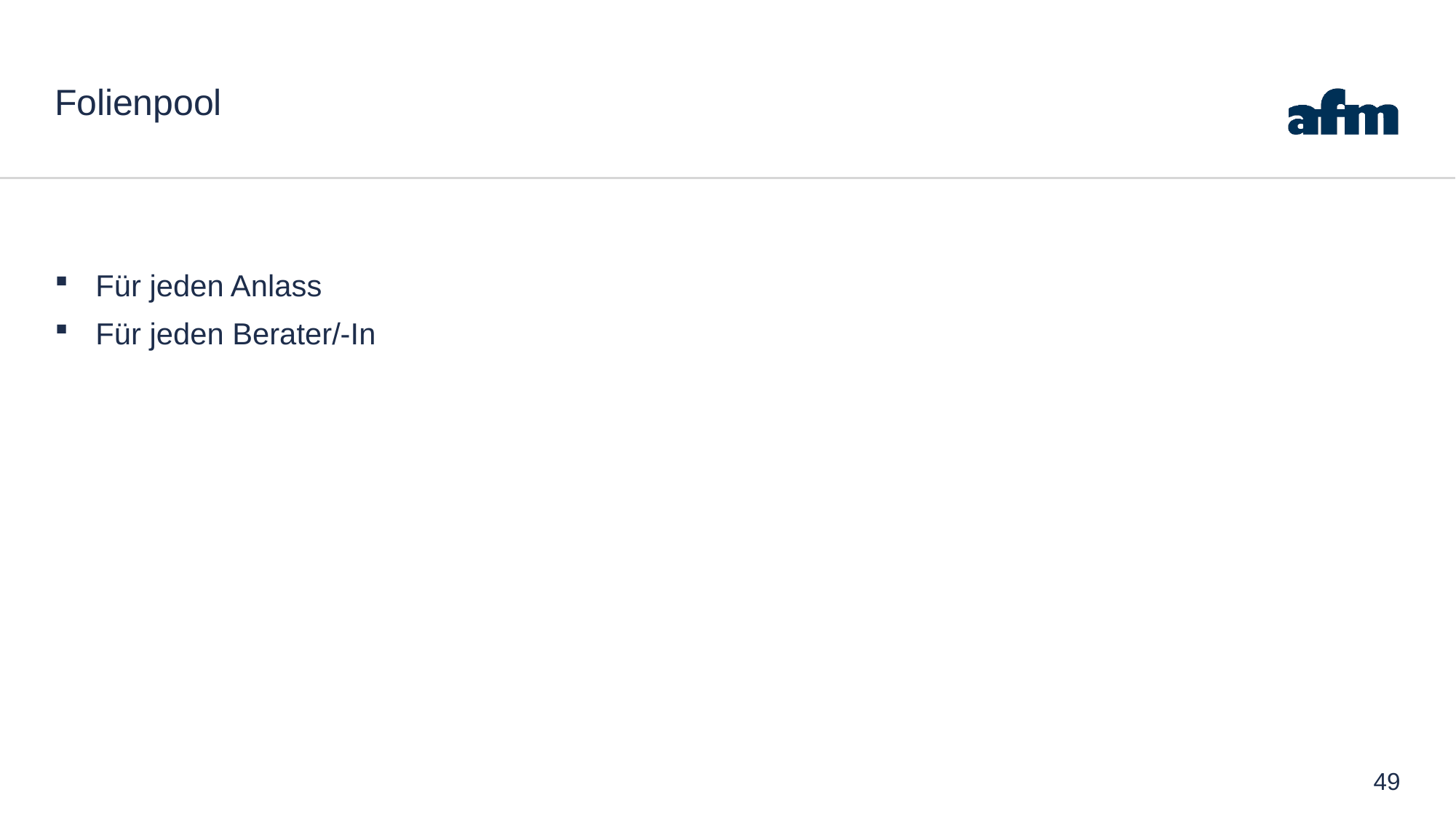

# Folienpool
Für jeden Anlass
Für jeden Berater/-In
49